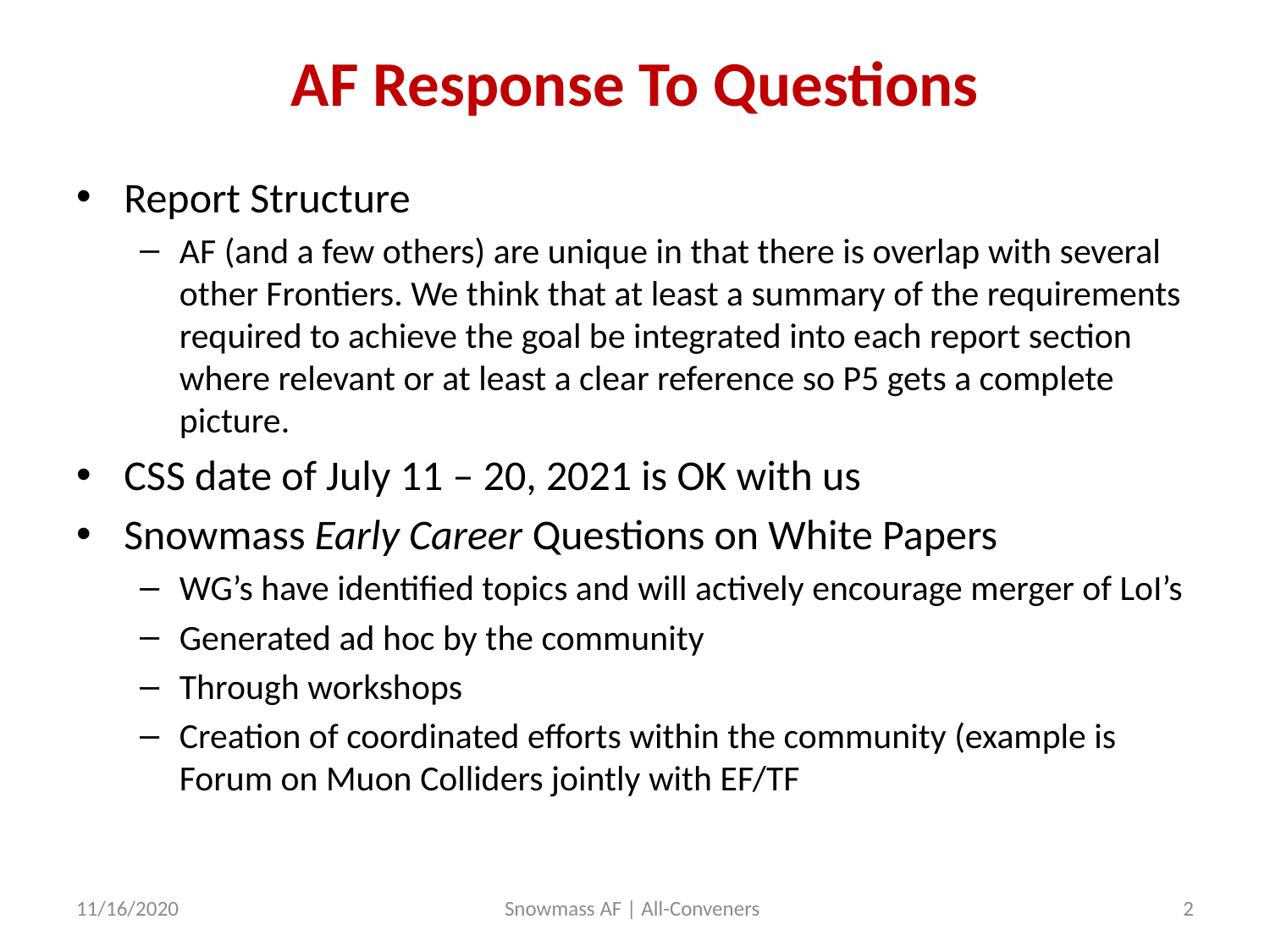

# AF Response To Questions
Report Structure
AF (and a few others) are unique in that there is overlap with several other Frontiers. We think that at least a summary of the requirements required to achieve the goal be integrated into each report section where relevant or at least a clear reference so P5 gets a complete picture.
CSS date of July 11 – 20, 2021 is OK with us
Snowmass Early Career Questions on White Papers
WG’s have identified topics and will actively encourage merger of LoI’s
Generated ad hoc by the community
Through workshops
Creation of coordinated efforts within the community (example is Forum on Muon Colliders jointly with EF/TF

11/16/2020
Snowmass AF | All-Conveners
2